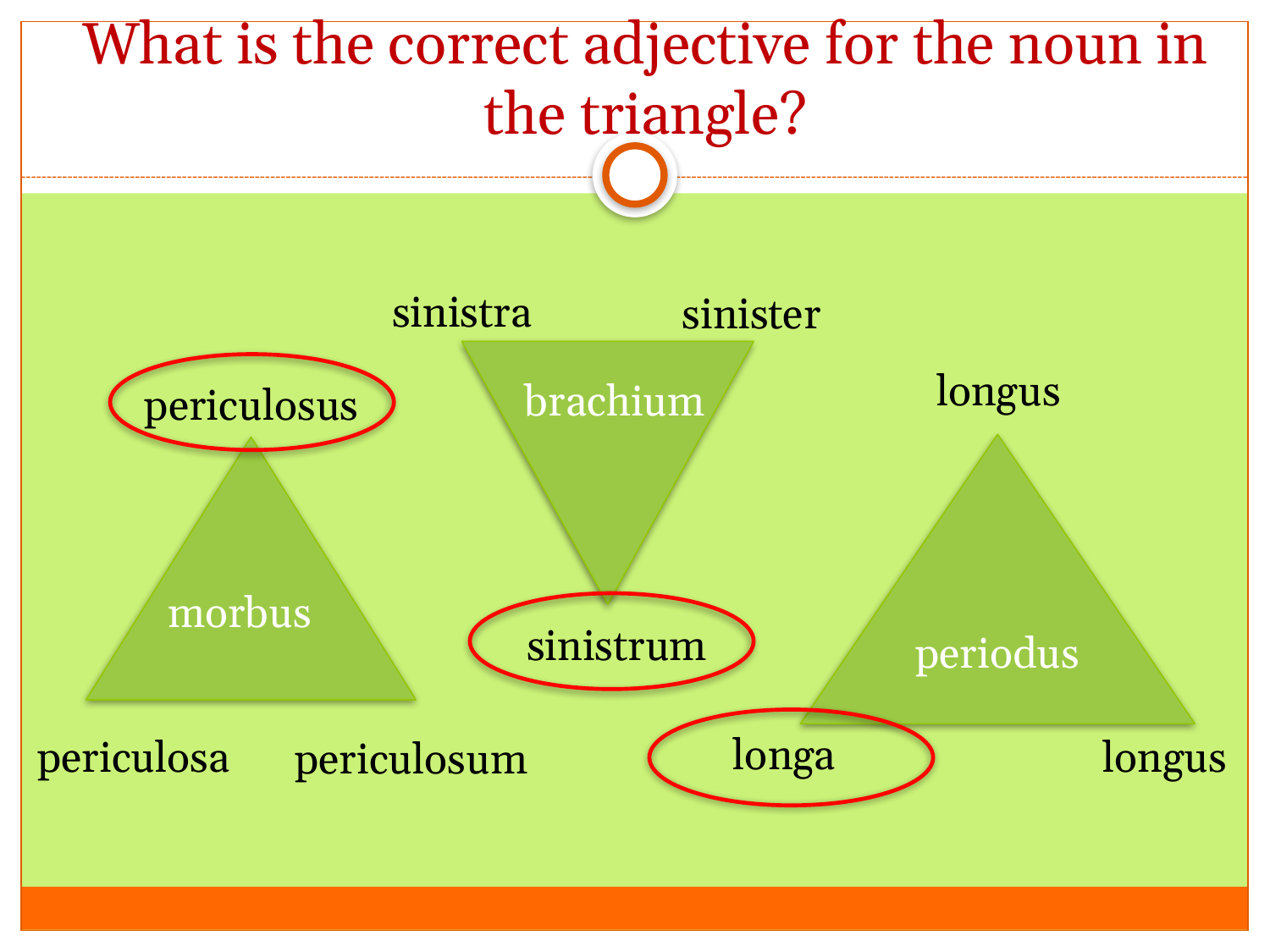

# What is the correct adjective for the noun in the triangle?
sinistra
sinister

longus
brachium
periculosus
periodus

morbus

sinistrum

longa
periculosa
longus
periculosum